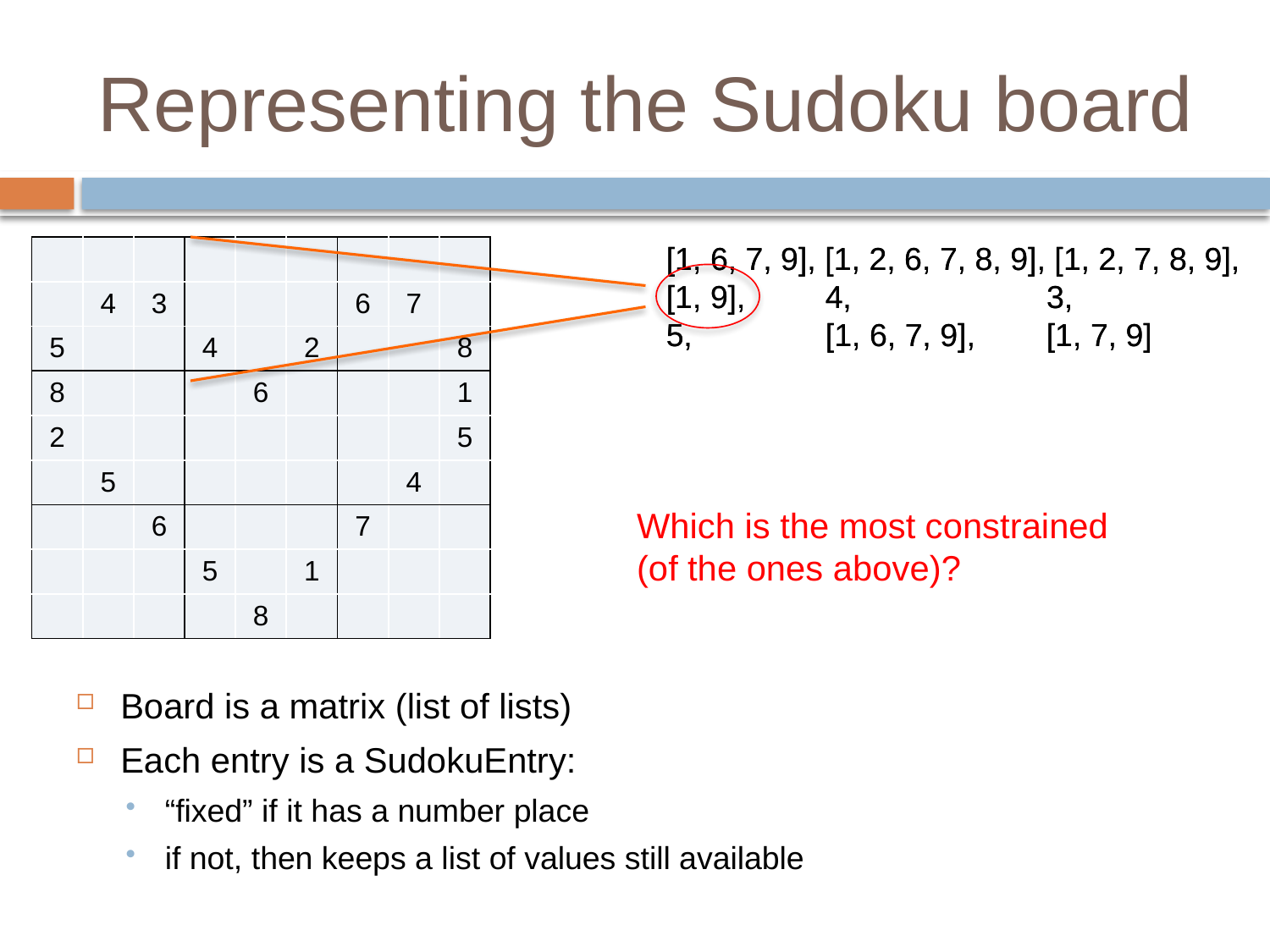

# Representing the Sudoku board
[1, 6, 7, 9], [1, 2, 6, 7, 8, 9], [1, 2, 7, 8, 9],
[1, 9],         4,                      3,
5,               [1, 6, 7, 9],        [1, 7, 9]
[1, 6, 7, 9], [1, 2, 6, 7, 8, 9], [1, 2, 7, 8, 9],
[1, 9],         4,                      3,
5,               [1, 6, 7, 9],        [1, 7, 9]
|  |  |  |  |  |  |  |  |  |
| --- | --- | --- | --- | --- | --- | --- | --- | --- |
|  | 4 | 3 |  |  |  | 6 | 7 |  |
| 5 |  |  | 4 |  | 2 |  |  | 8 |
| 8 |  |  |  | 6 |  |  |  | 1 |
| 2 |  |  |  |  |  |  |  | 5 |
|  | 5 |  |  |  |  |  | 4 |  |
|  |  | 6 |  |  |  | 7 |  |  |
|  |  |  | 5 |  | 1 |  |  |  |
|  |  |  |  | 8 |  |  |  |  |

Which is the most constrained (of the ones above)?
Board is a matrix (list of lists)
Each entry is a SudokuEntry:
“fixed” if it has a number place
if not, then keeps a list of values still available